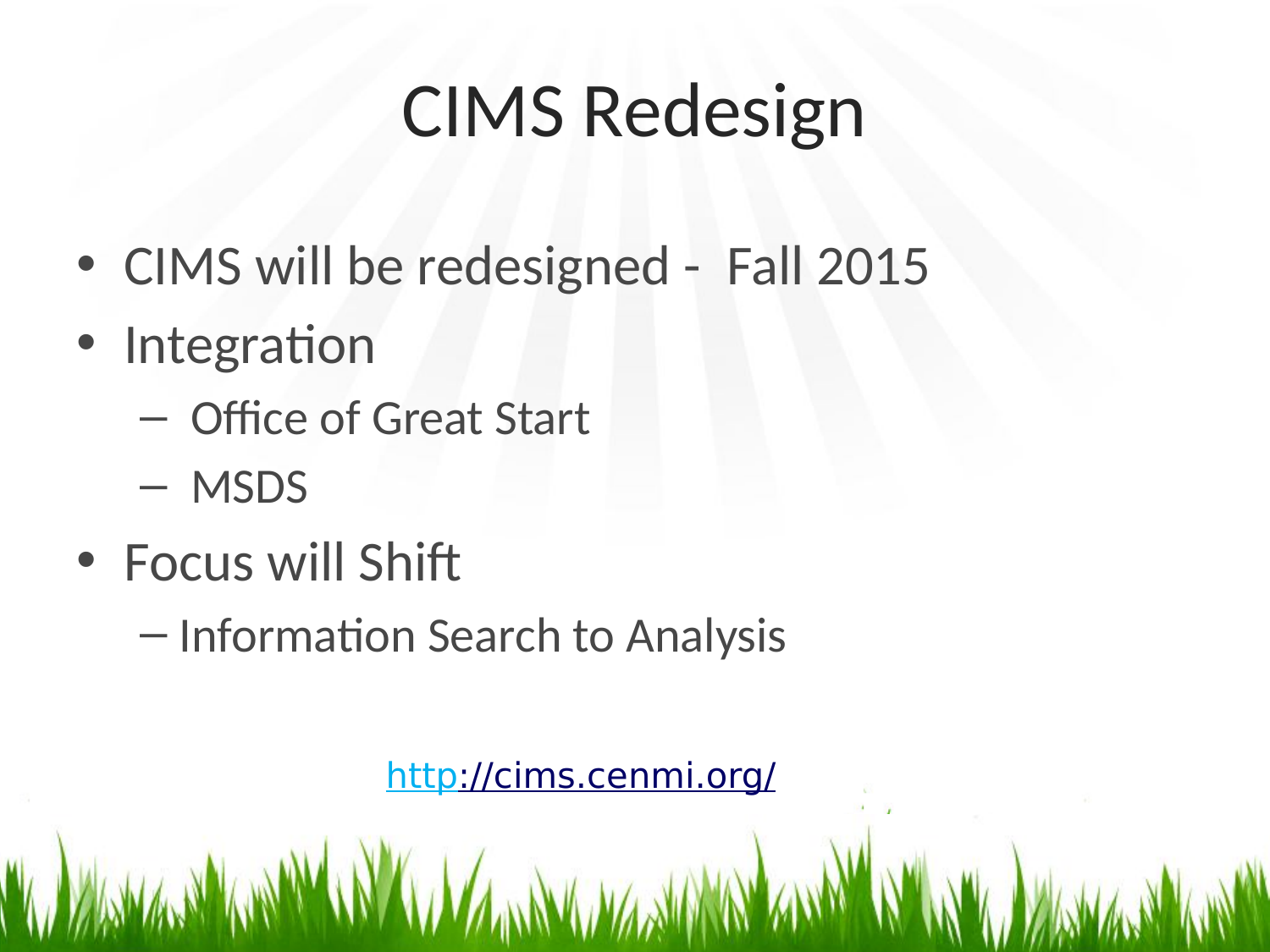

# CIMS Redesign
CIMS will be redesigned -  Fall 2015
Integration
 Office of Great Start
 MSDS
Focus will Shift
Information Search to Analysis

http://cims.cenmi.org/